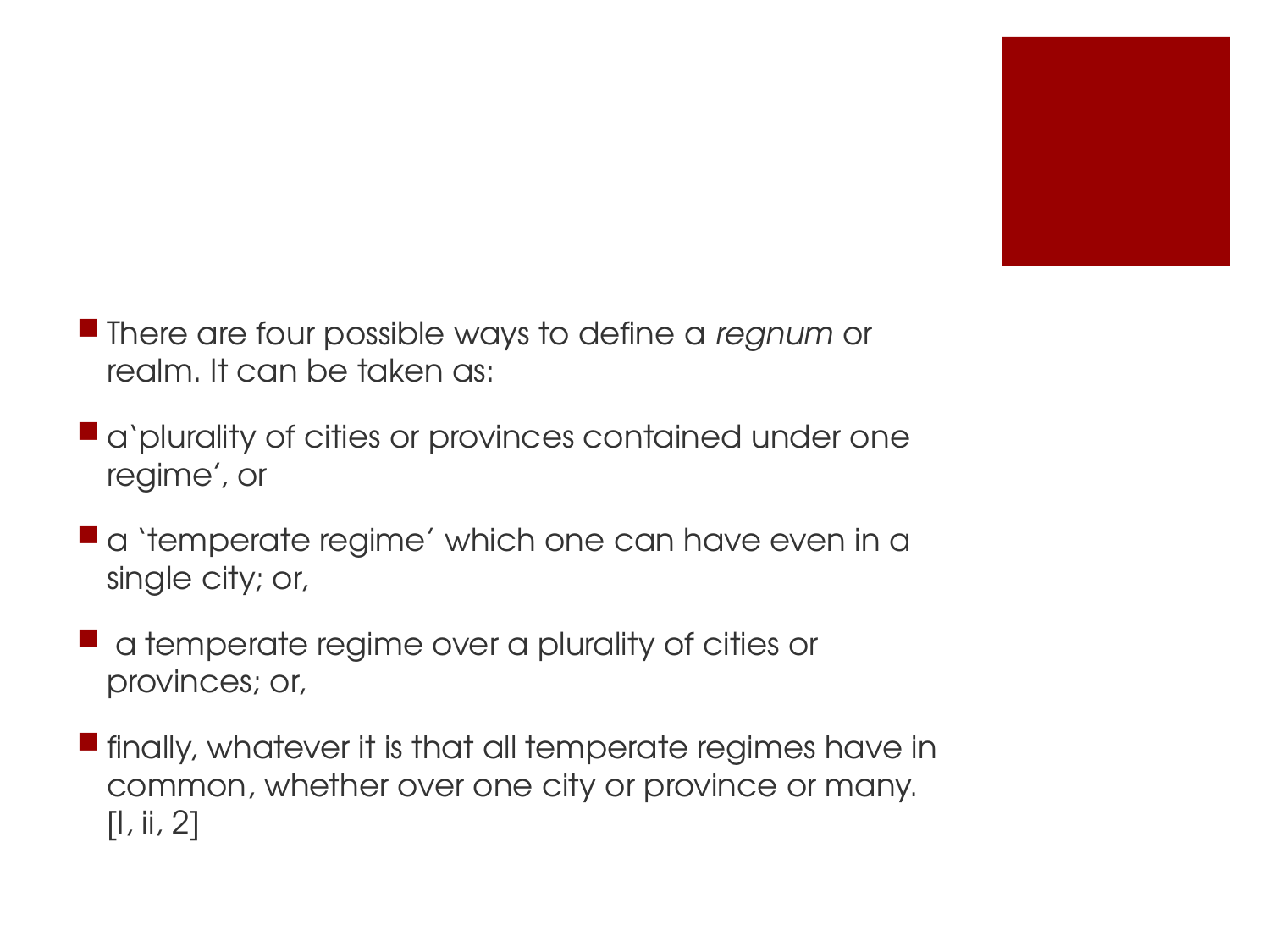

#
There are four possible ways to define a regnum or realm. It can be taken as:
a‘plurality of cities or provinces contained under one regime’, or
a ‘temperate regime’ which one can have even in a single city; or,
 a temperate regime over a plurality of cities or provinces; or,
finally, whatever it is that all temperate regimes have in common, whether over one city or province or many. [I, ii, 2]